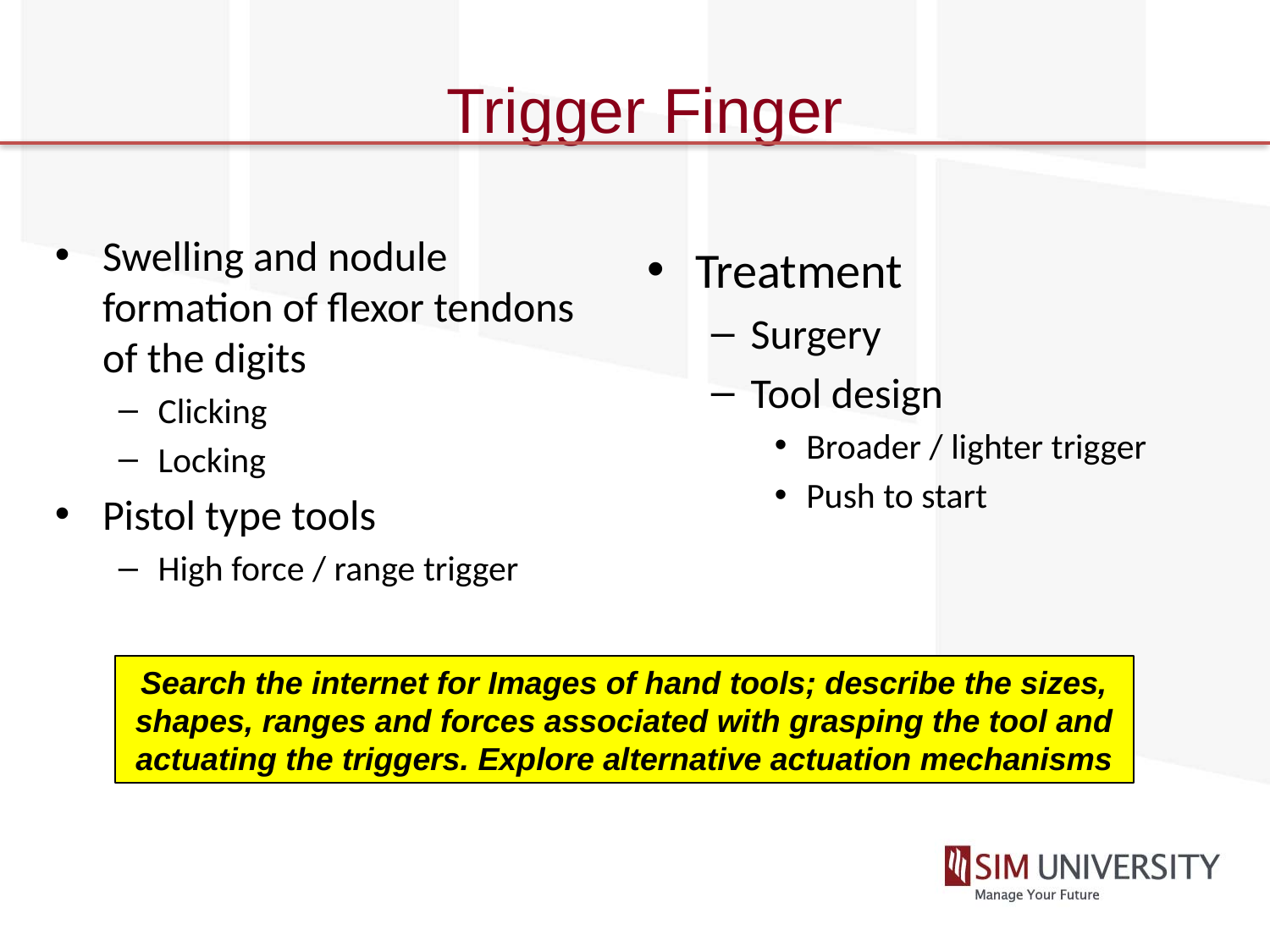

# Trigger Finger
Swelling and nodule formation of flexor tendons of the digits
Clicking
Locking
Pistol type tools
High force / range trigger
Treatment
Surgery
Tool design
Broader / lighter trigger
Push to start
Search the internet for Images of hand tools; describe the sizes, shapes, ranges and forces associated with grasping the tool and actuating the triggers. Explore alternative actuation mechanisms